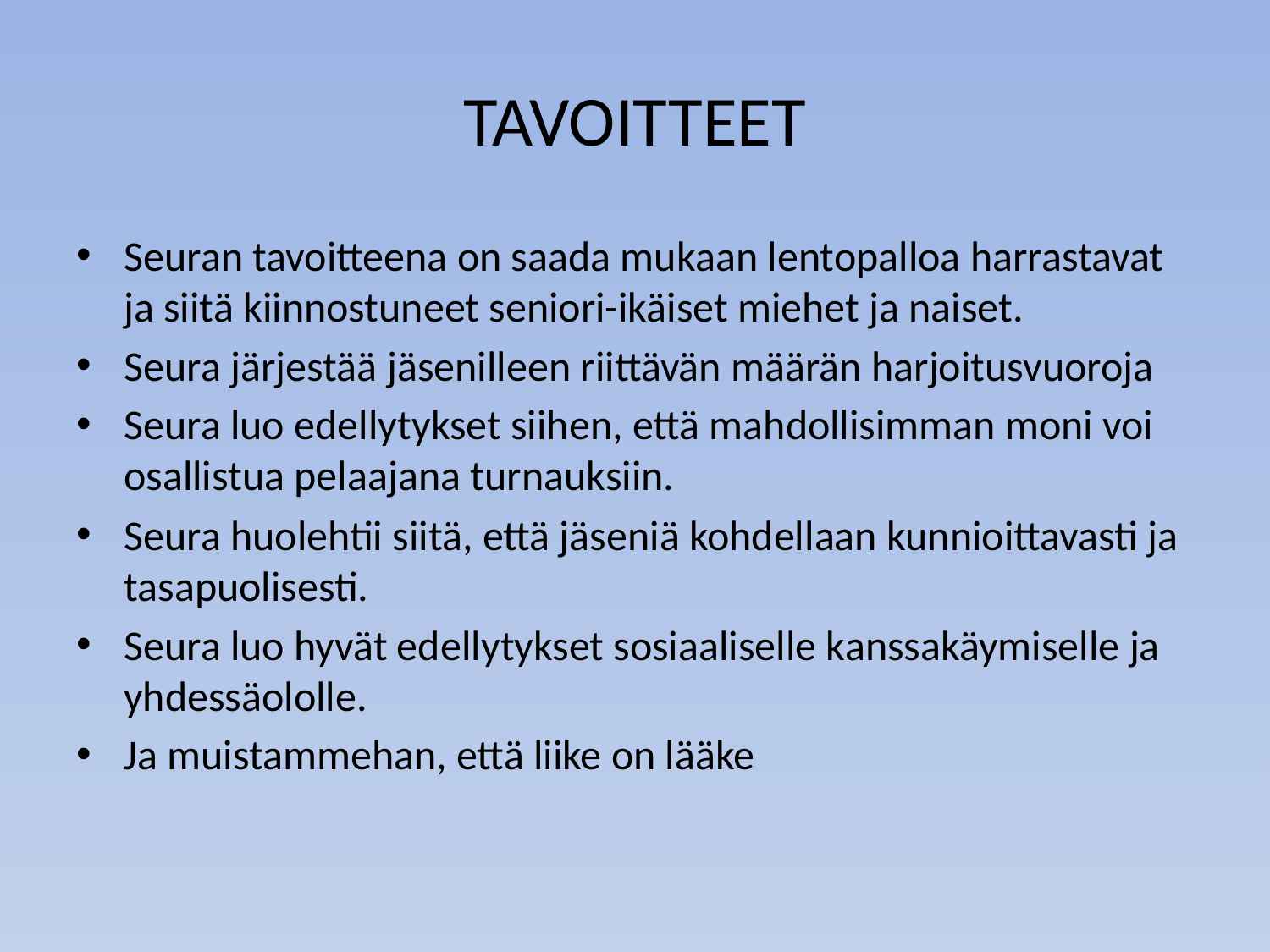

# TAVOITTEET
Seuran tavoitteena on saada mukaan lentopalloa harrastavat ja siitä kiinnostuneet seniori-ikäiset miehet ja naiset.
Seura järjestää jäsenilleen riittävän määrän harjoitusvuoroja
Seura luo edellytykset siihen, että mahdollisimman moni voi osallistua pelaajana turnauksiin.
Seura huolehtii siitä, että jäseniä kohdellaan kunnioittavasti ja tasapuolisesti.
Seura luo hyvät edellytykset sosiaaliselle kanssakäymiselle ja yhdessäololle.
Ja muistammehan, että liike on lääke